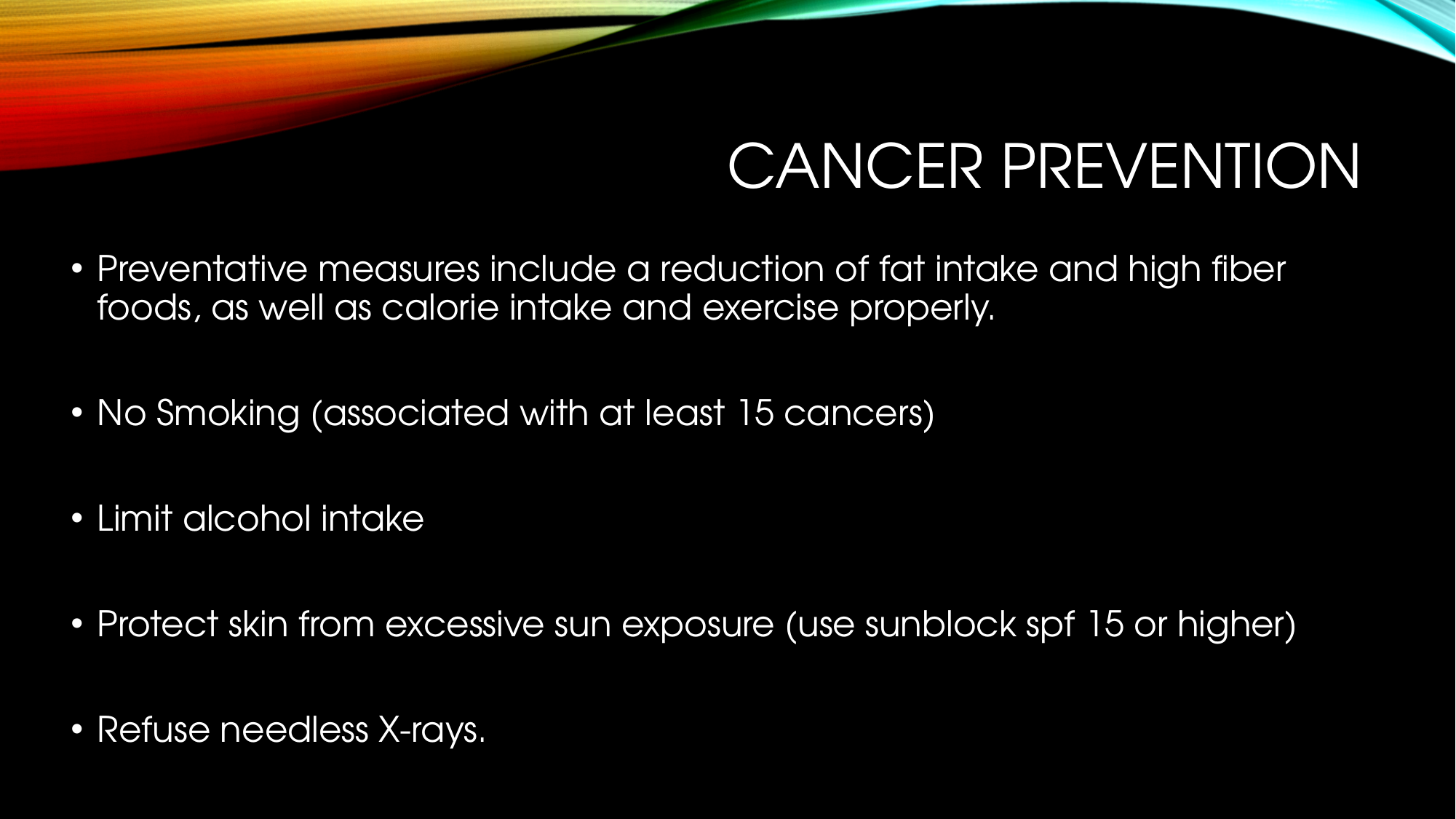

# Cancer prevention
Preventative measures include a reduction of fat intake and high fiber foods, as well as calorie intake and exercise properly.

No Smoking (associated with at least 15 cancers)

Limit alcohol intake

Protect skin from excessive sun exposure (use sunblock spf 15 or higher)

Refuse needless X-rays.